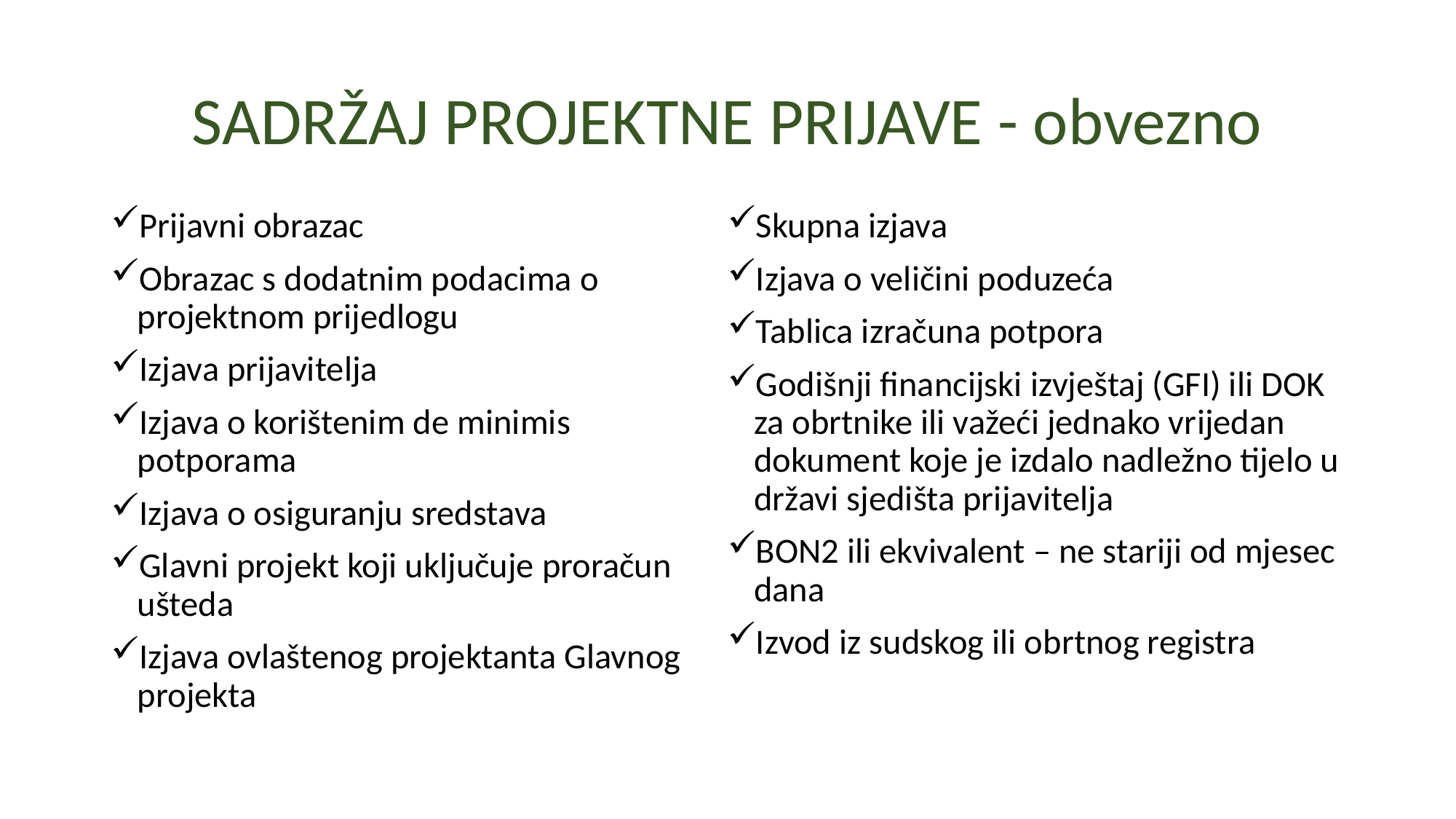

# SADRŽAJ PROJEKTNE PRIJAVE - obvezno
Prijavni obrazac
Obrazac s dodatnim podacima o projektnom prijedlogu
Izjava prijavitelja
Izjava o korištenim de minimis potporama
Izjava o osiguranju sredstava
Glavni projekt koji uključuje proračun ušteda
Izjava ovlaštenog projektanta Glavnog projekta
Skupna izjava
Izjava o veličini poduzeća
Tablica izračuna potpora
Godišnji financijski izvještaj (GFI) ili DOK za obrtnike ili važeći jednako vrijedan dokument koje je izdalo nadležno tijelo u državi sjedišta prijavitelja
BON2 ili ekvivalent – ne stariji od mjesec dana
Izvod iz sudskog ili obrtnog registra